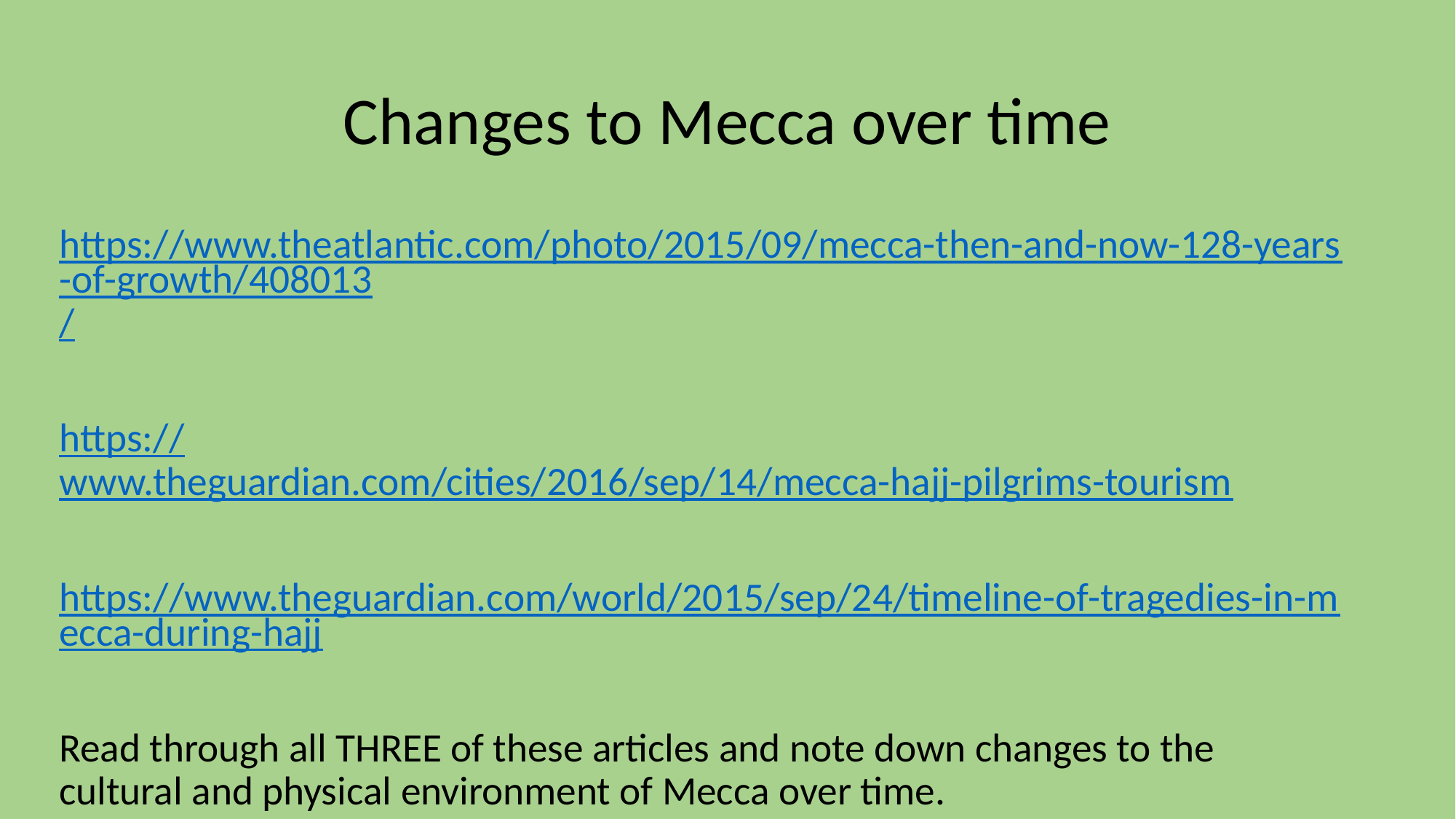

# Changes to Mecca over time
https://www.theatlantic.com/photo/2015/09/mecca-then-and-now-128-years-of-growth/408013/

https://www.theguardian.com/cities/2016/sep/14/mecca-hajj-pilgrims-tourism

https://www.theguardian.com/world/2015/sep/24/timeline-of-tragedies-in-mecca-during-hajj

Read through all THREE of these articles and note down changes to the cultural and physical environment of Mecca over time.